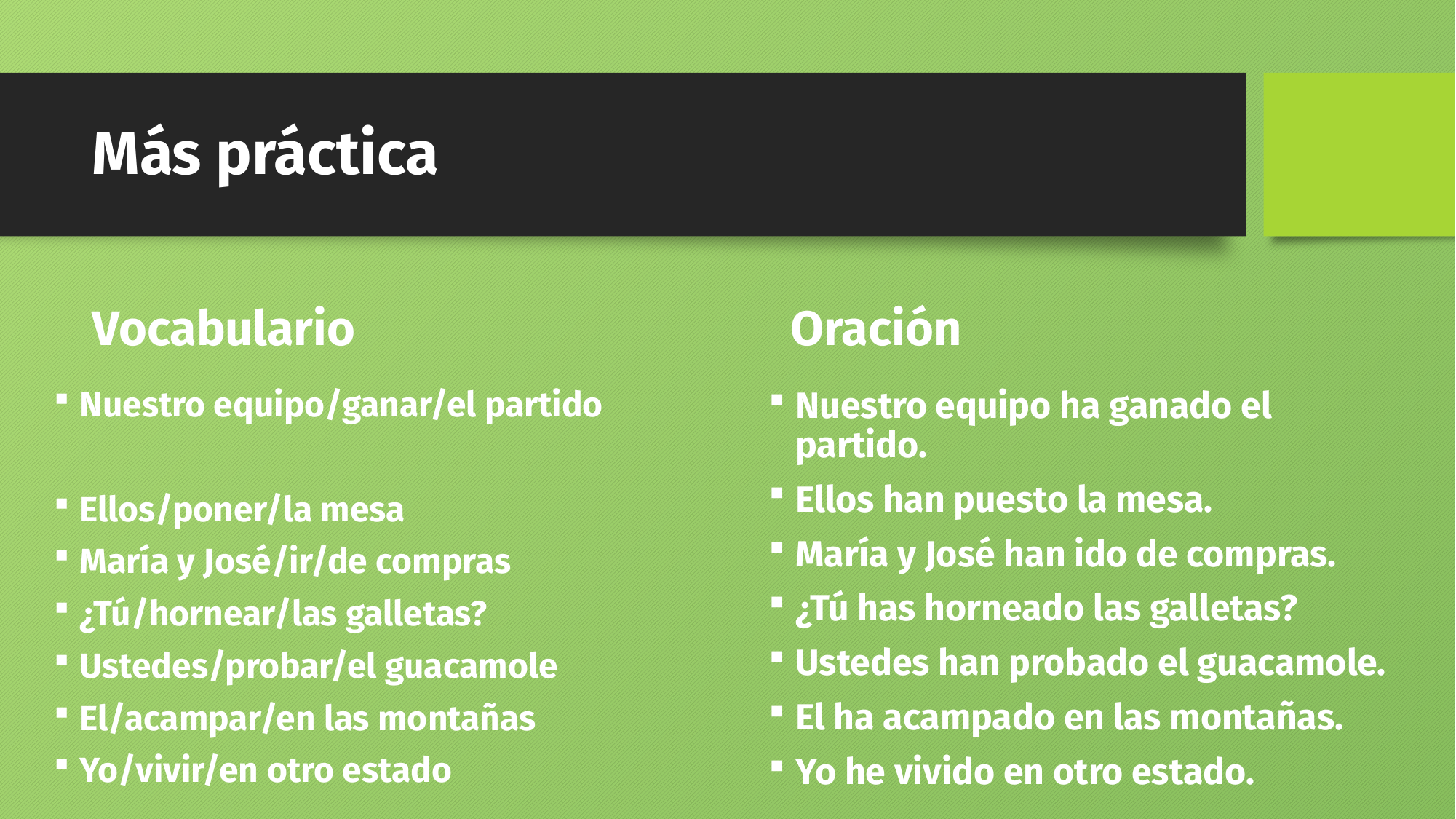

# Más práctica
Vocabulario
Oración
Nuestro equipo/ganar/el partido

Ellos/poner/la mesa
María y José/ir/de compras
¿Tú/hornear/las galletas?
Ustedes/probar/el guacamole
El/acampar/en las montañas
Yo/vivir/en otro estado
Nuestro equipo ha ganado el partido.
Ellos han puesto la mesa.
María y José han ido de compras.
¿Tú has horneado las galletas?
Ustedes han probado el guacamole.
El ha acampado en las montañas.
Yo he vivido en otro estado.